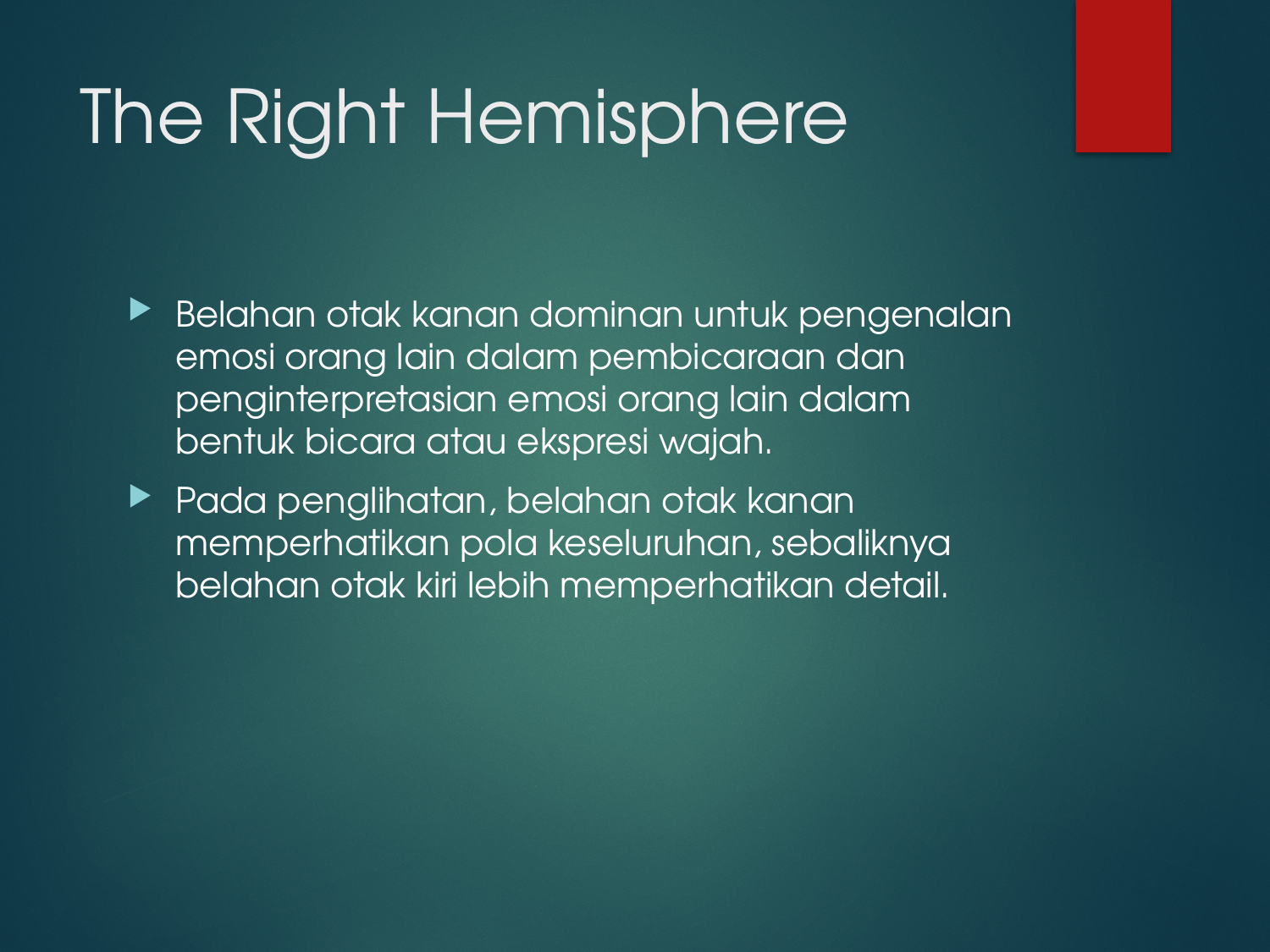

# The Right Hemisphere
Belahan otak kanan dominan untuk pengenalan emosi orang lain dalam pembicaraan dan penginterpretasian emosi orang lain dalam bentuk bicara atau ekspresi wajah.
Pada penglihatan, belahan otak kanan memperhatikan pola keseluruhan, sebaliknya belahan otak kiri lebih memperhatikan detail.